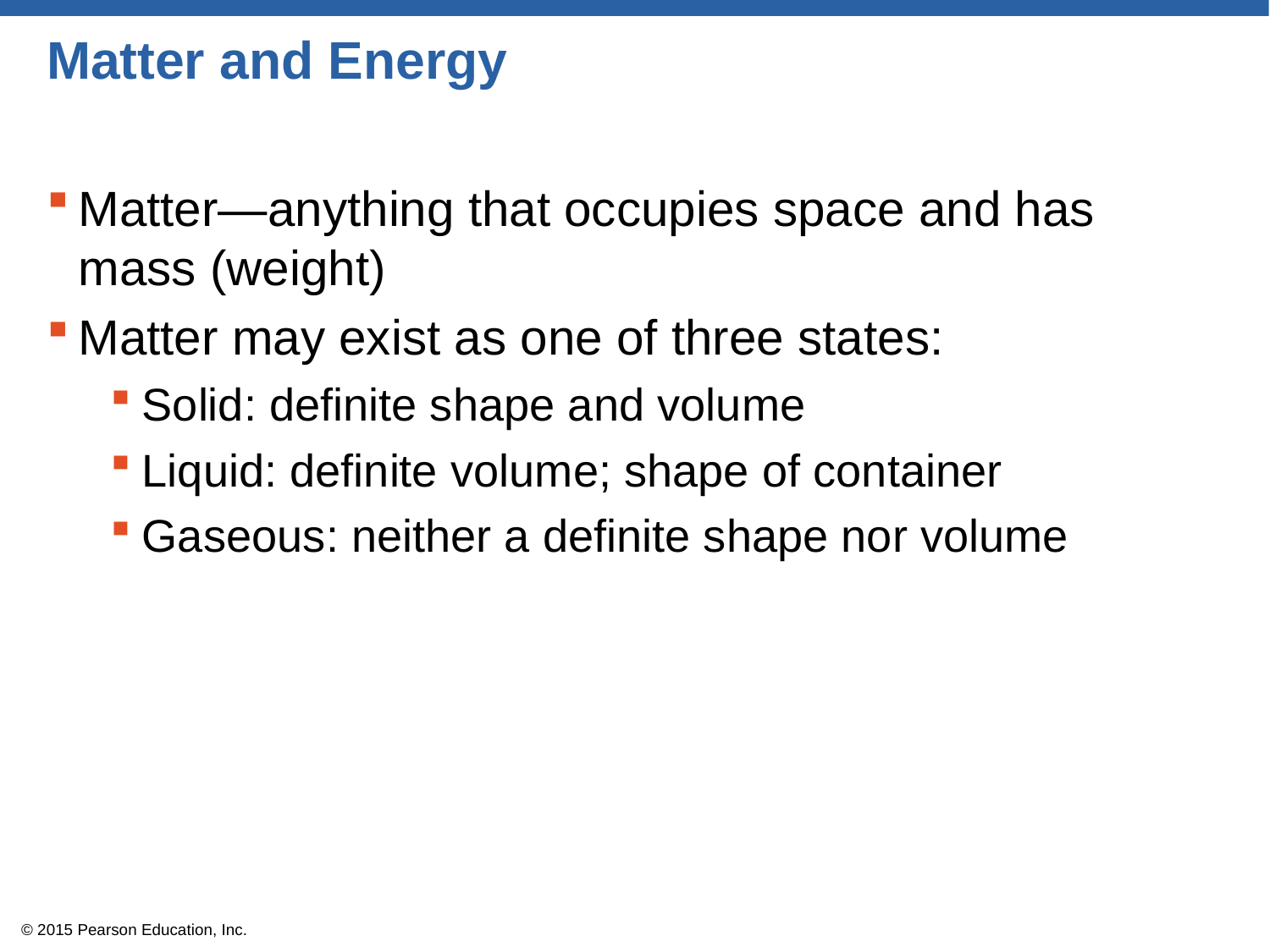

# Matter and Energy
Matter—anything that occupies space and has mass (weight)
Matter may exist as one of three states:
Solid: definite shape and volume
Liquid: definite volume; shape of container
Gaseous: neither a definite shape nor volume
© 2015 Pearson Education, Inc.